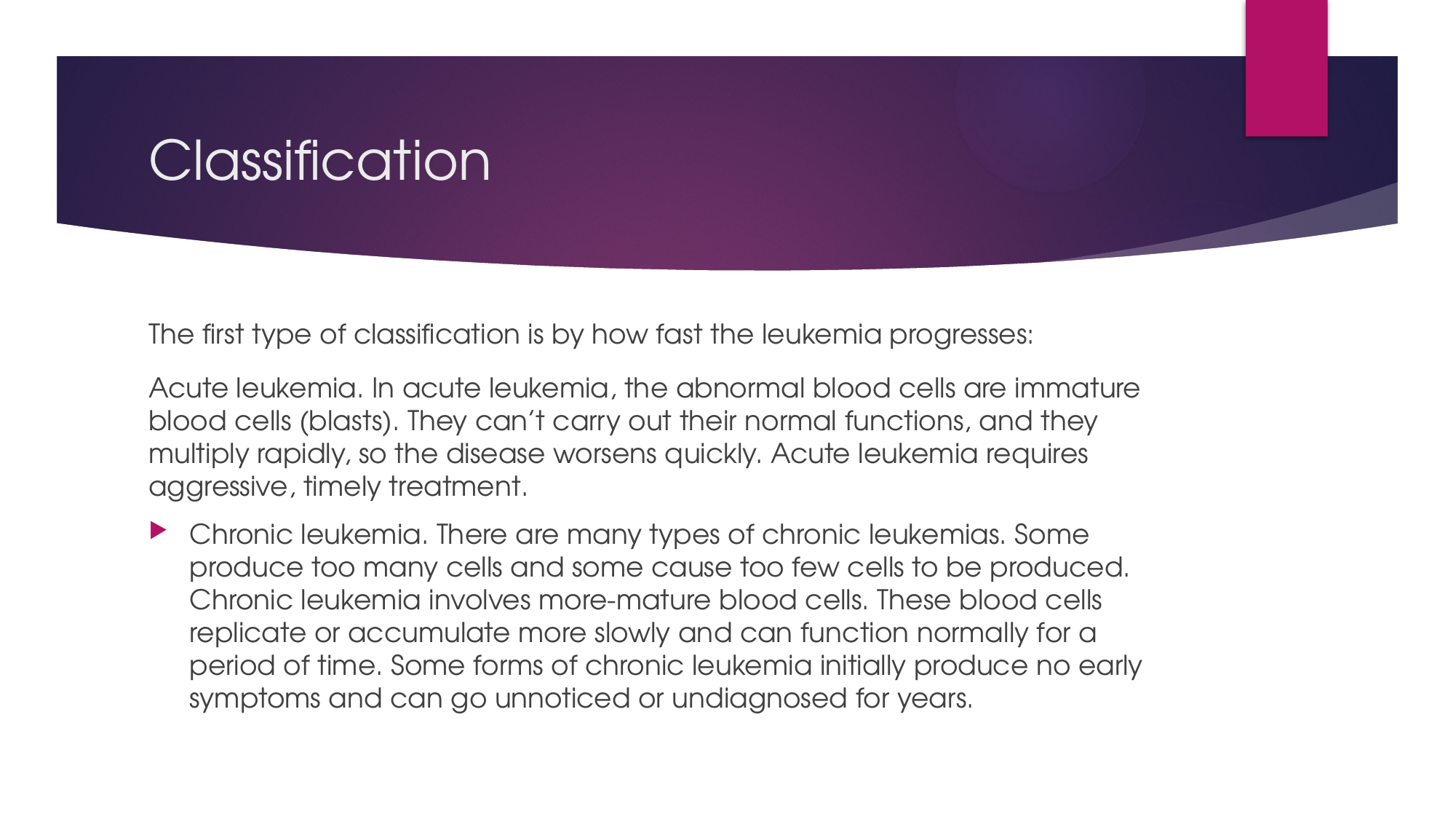

# Classification
The first type of classification is by how fast the leukemia progresses:
Acute leukemia. In acute leukemia, the abnormal blood cells are immature blood cells (blasts). They can’t carry out their normal functions, and they multiply rapidly, so the disease worsens quickly. Acute leukemia requires aggressive, timely treatment.
Chronic leukemia. There are many types of chronic leukemias. Some produce too many cells and some cause too few cells to be produced. Chronic leukemia involves more-mature blood cells. These blood cells replicate or accumulate more slowly and can function normally for a period of time. Some forms of chronic leukemia initially produce no early symptoms and can go unnoticed or undiagnosed for years.